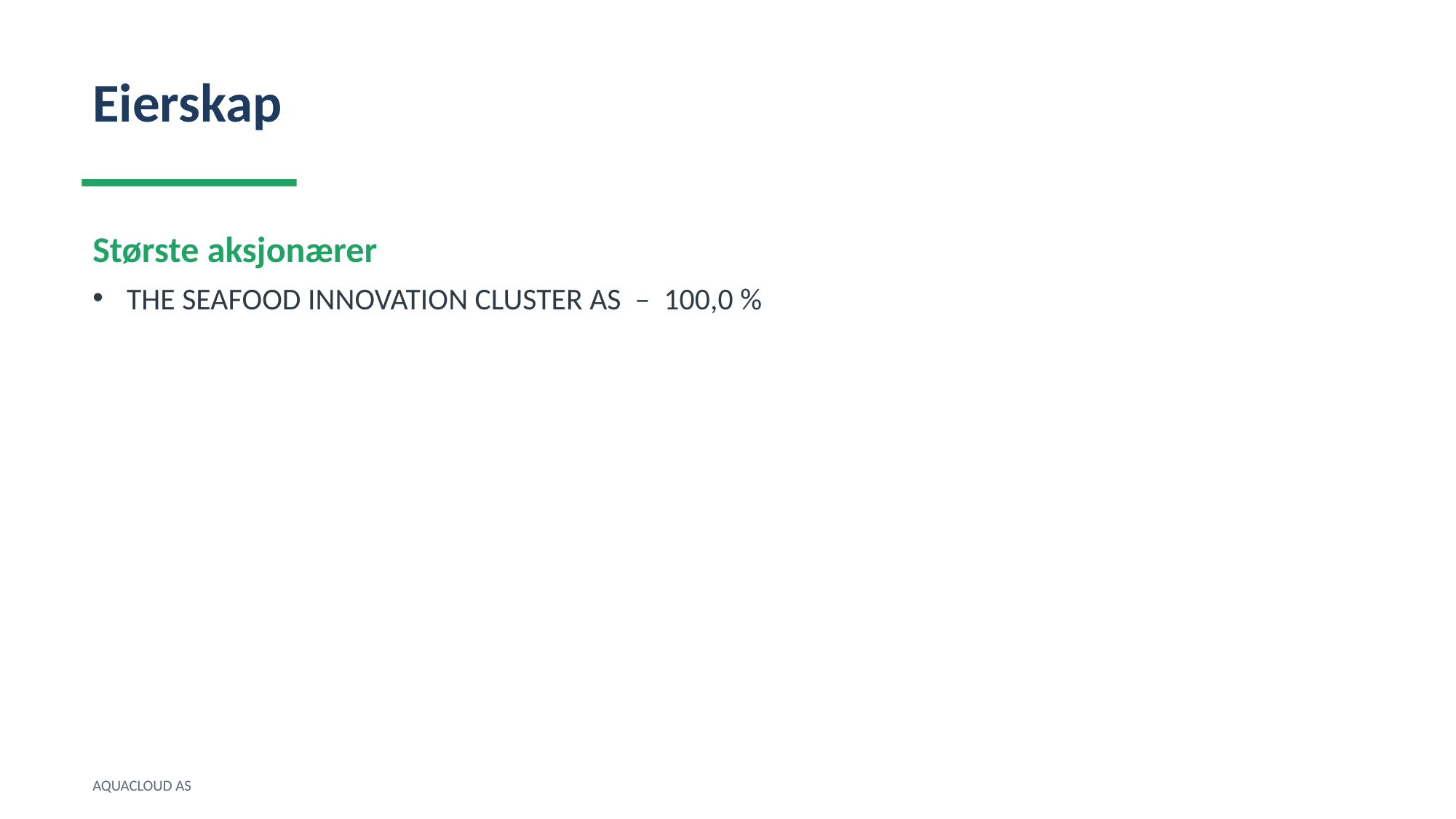

Eierskap

Største aksjonærer
THE SEAFOOD INNOVATION CLUSTER AS  –  100,0 %
AQUACLOUD AS